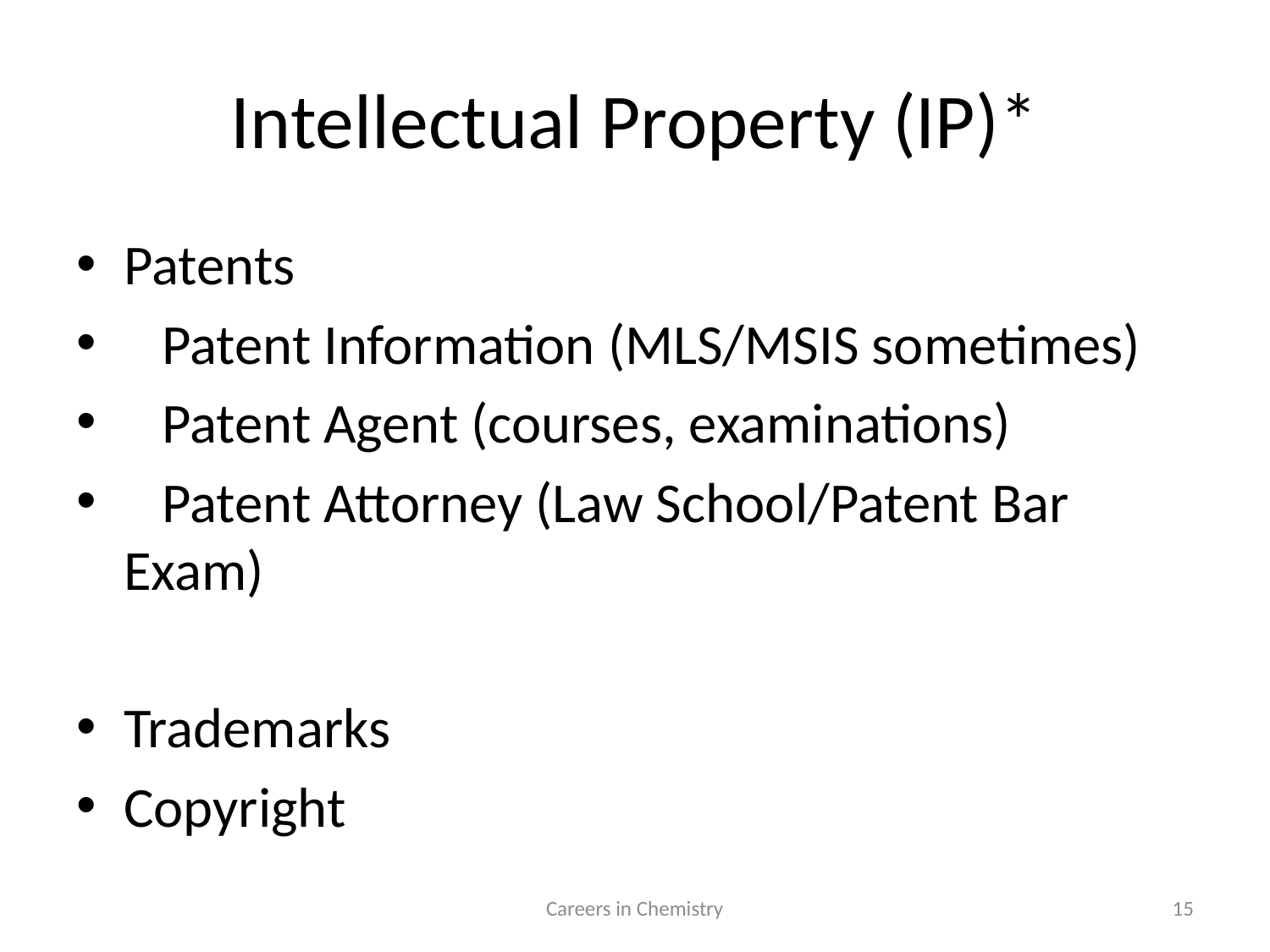

# Intellectual Property (IP)*
Patents
   Patent Information (MLS/MSIS sometimes)
   Patent Agent (courses, examinations)
   Patent Attorney (Law School/Patent Bar 	Exam)

Trademarks
Copyright

Careers in Chemistry
15